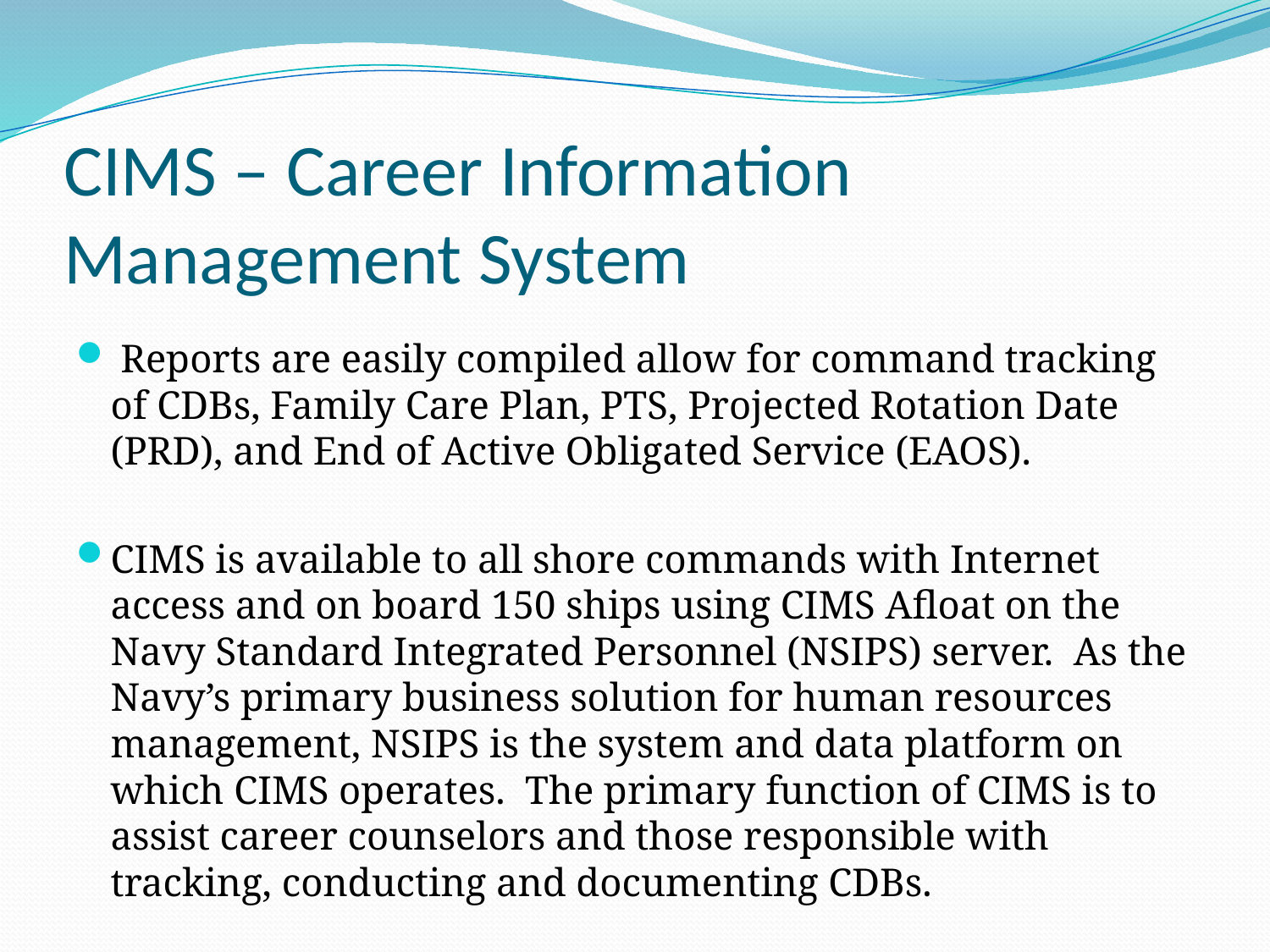

# CIMS – Career Information Management System
 Reports are easily compiled allow for command tracking of CDBs, Family Care Plan, PTS, Projected Rotation Date (PRD), and End of Active Obligated Service (EAOS).

CIMS is available to all shore commands with Internet access and on board 150 ships using CIMS Afloat on the Navy Standard Integrated Personnel (NSIPS) server.  As the Navy’s primary business solution for human resources management, NSIPS is the system and data platform on which CIMS operates.  The primary function of CIMS is to assist career counselors and those responsible with tracking, conducting and documenting CDBs.